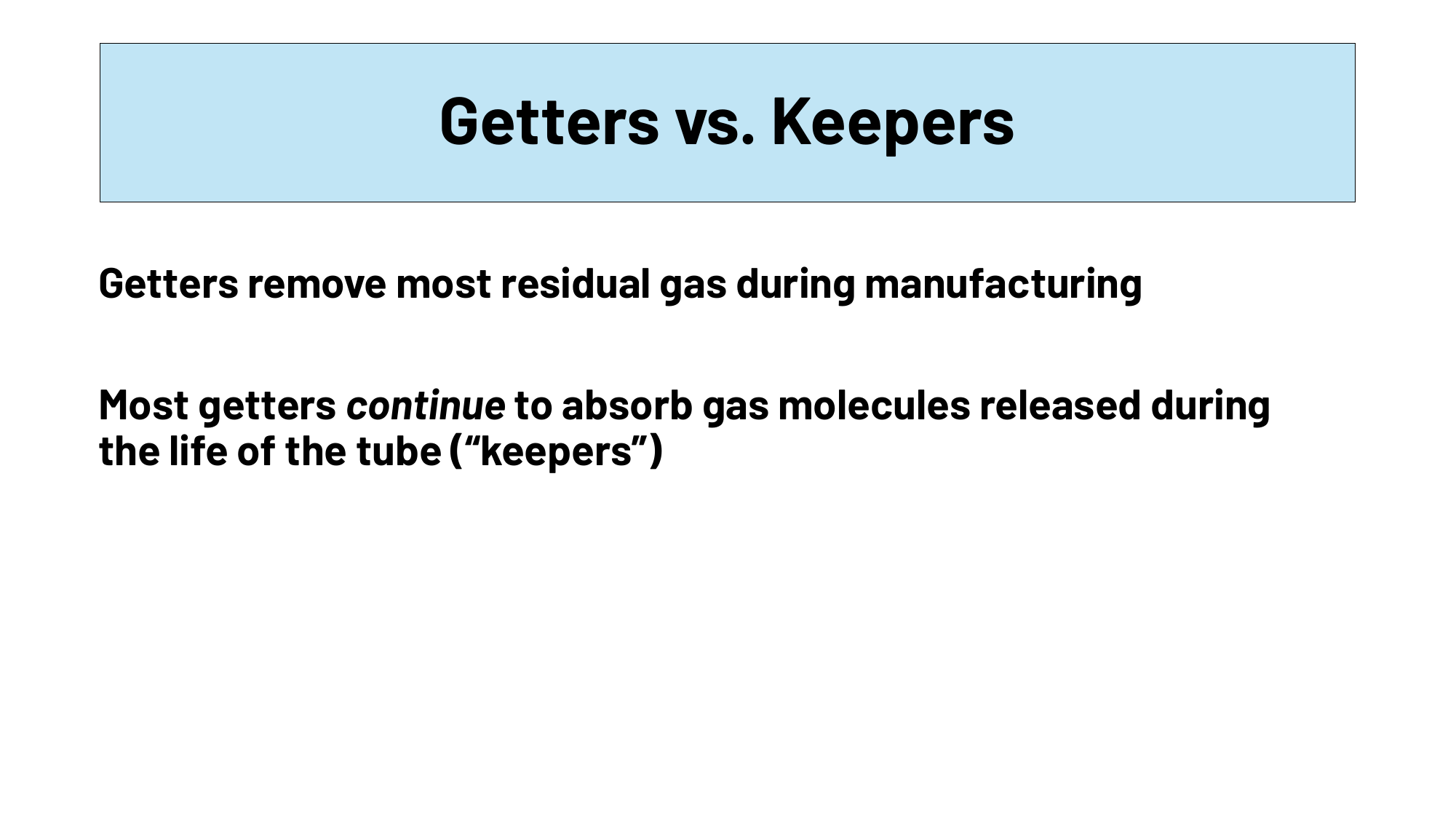

# Getters vs. Keepers
Getters remove most residual gas during manufacturing

Most getters continue to absorb gas molecules released during the life of the tube (“keepers”)